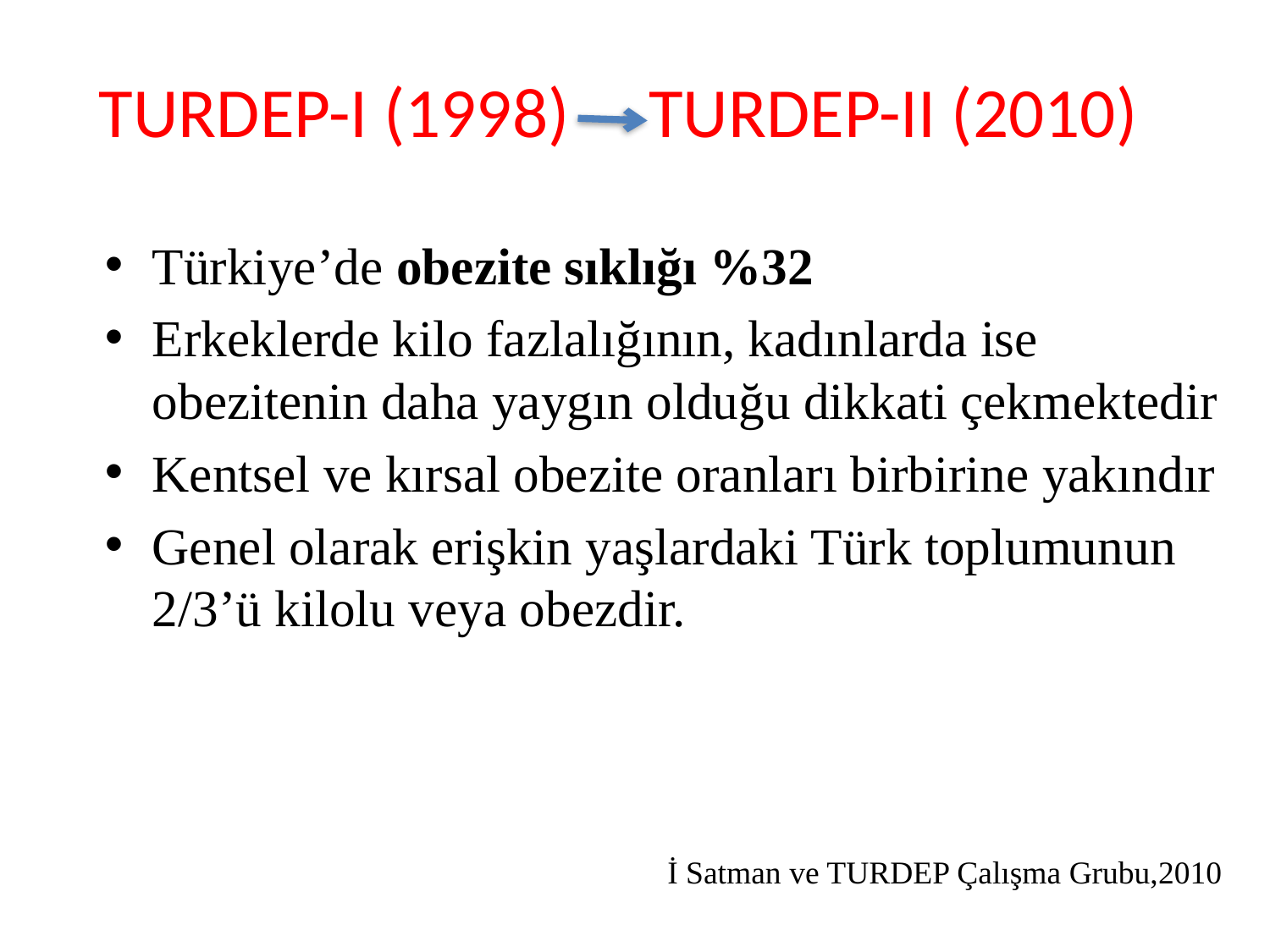

# TURDEP-I (1998)     TURDEP-II (2010)
Türkiye’de obezite sıklığı %32
Erkeklerde kilo fazlalığının, kadınlarda ise obezitenin daha yaygın olduğu dikkati çekmektedir
Kentsel ve kırsal obezite oranları birbirine yakındır
Genel olarak erişkin yaşlardaki Türk toplumunun 2/3’ü kilolu veya obezdir.
İ Satman ve TURDEP Çalışma Grubu,2010